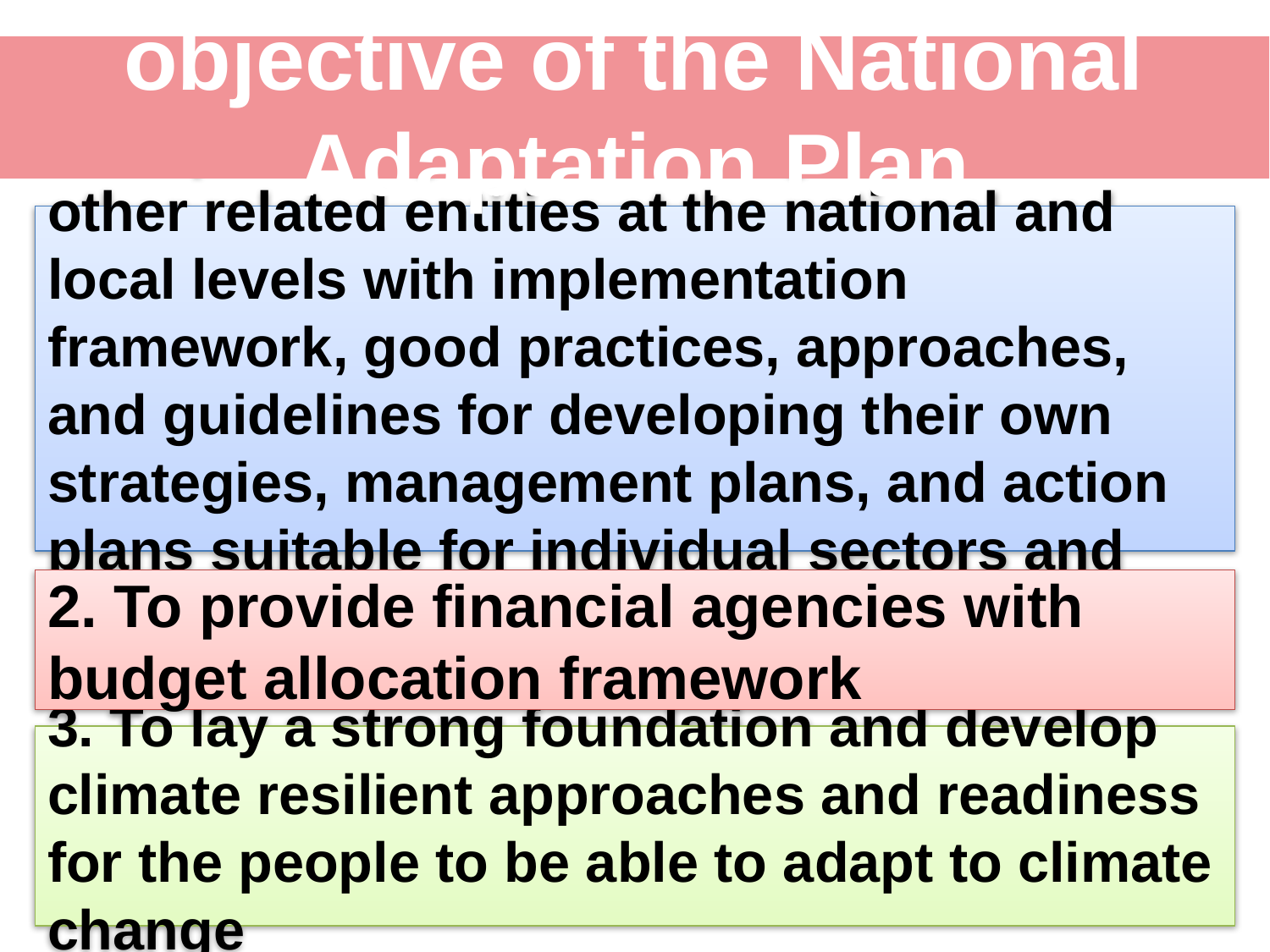

# objective of the National Adaptation Plan
1. To provide government agencies and other related entities at the national and local levels with implementation framework, good practices, approaches, and guidelines for developing their own strategies, management plans, and action plans suitable for individual sectors and areas
2. To provide financial agencies with budget allocation framework
3. To lay a strong foundation and develop climate resilient approaches and readiness for the people to be able to adapt to climate change